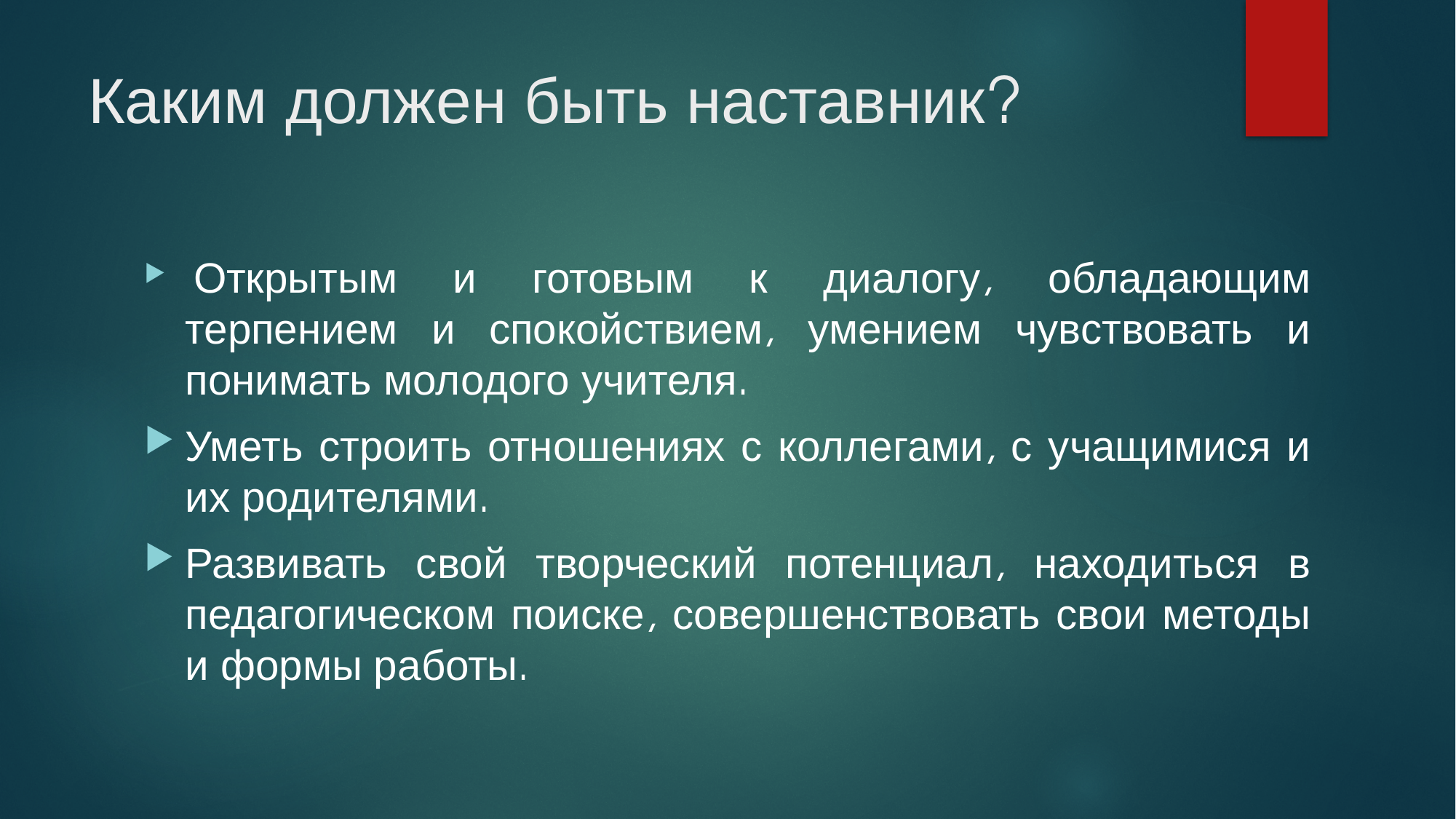

# Каким должен быть наставник?
 Открытым и готовым к диалогу, обладающим терпением и спокойствием, умением чувствовать и понимать молодого учителя.
Уметь строить отношениях с коллегами, с учащимися и их родителями.
Развивать свой творческий потенциал, находиться в педагогическом поиске, совершенствовать свои методы и формы работы.